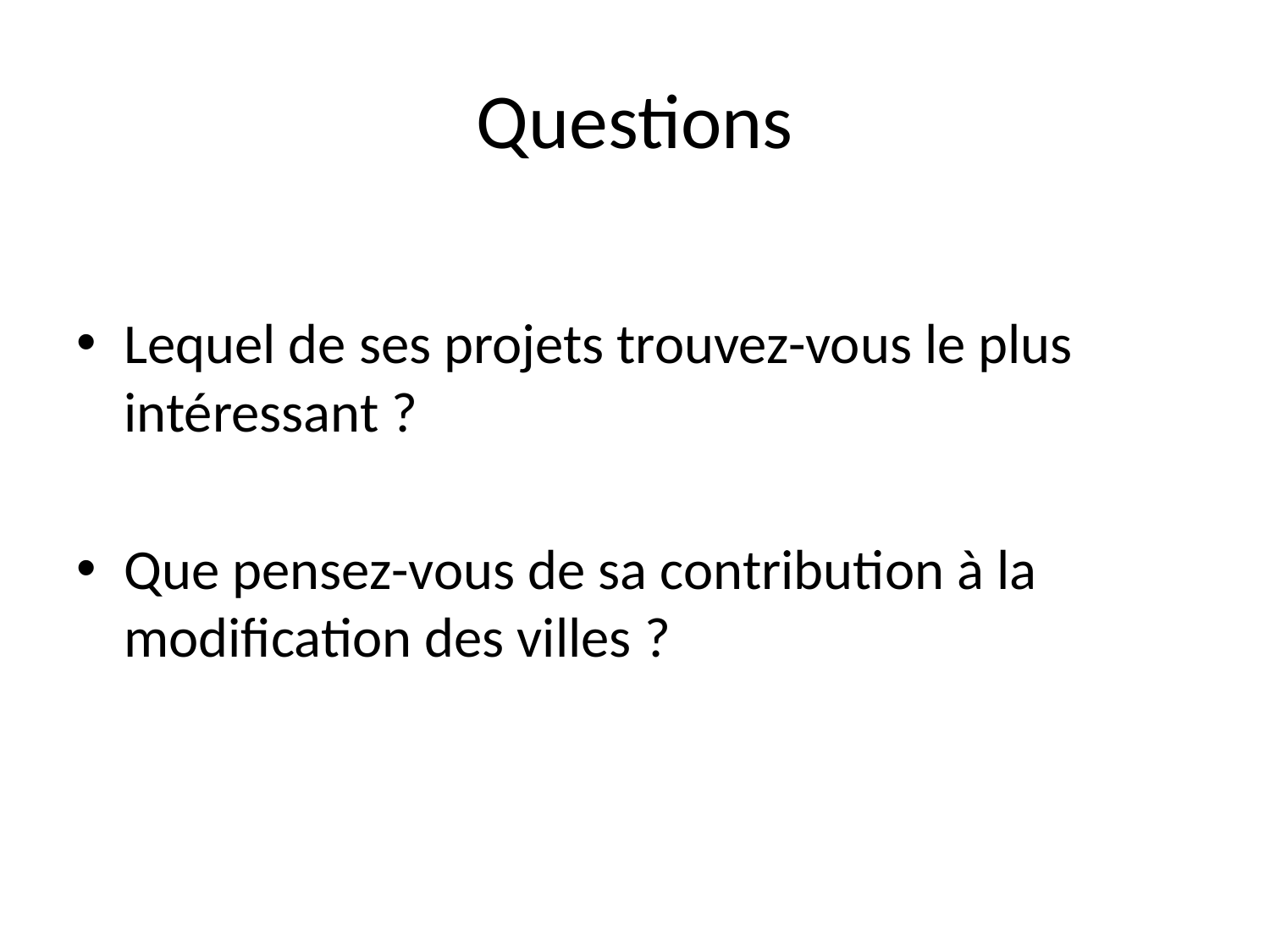

# Questions

Lequel de ses projets trouvez-vous le plus intéressant ?

Que pensez-vous de sa contribution à la modification des villes ?